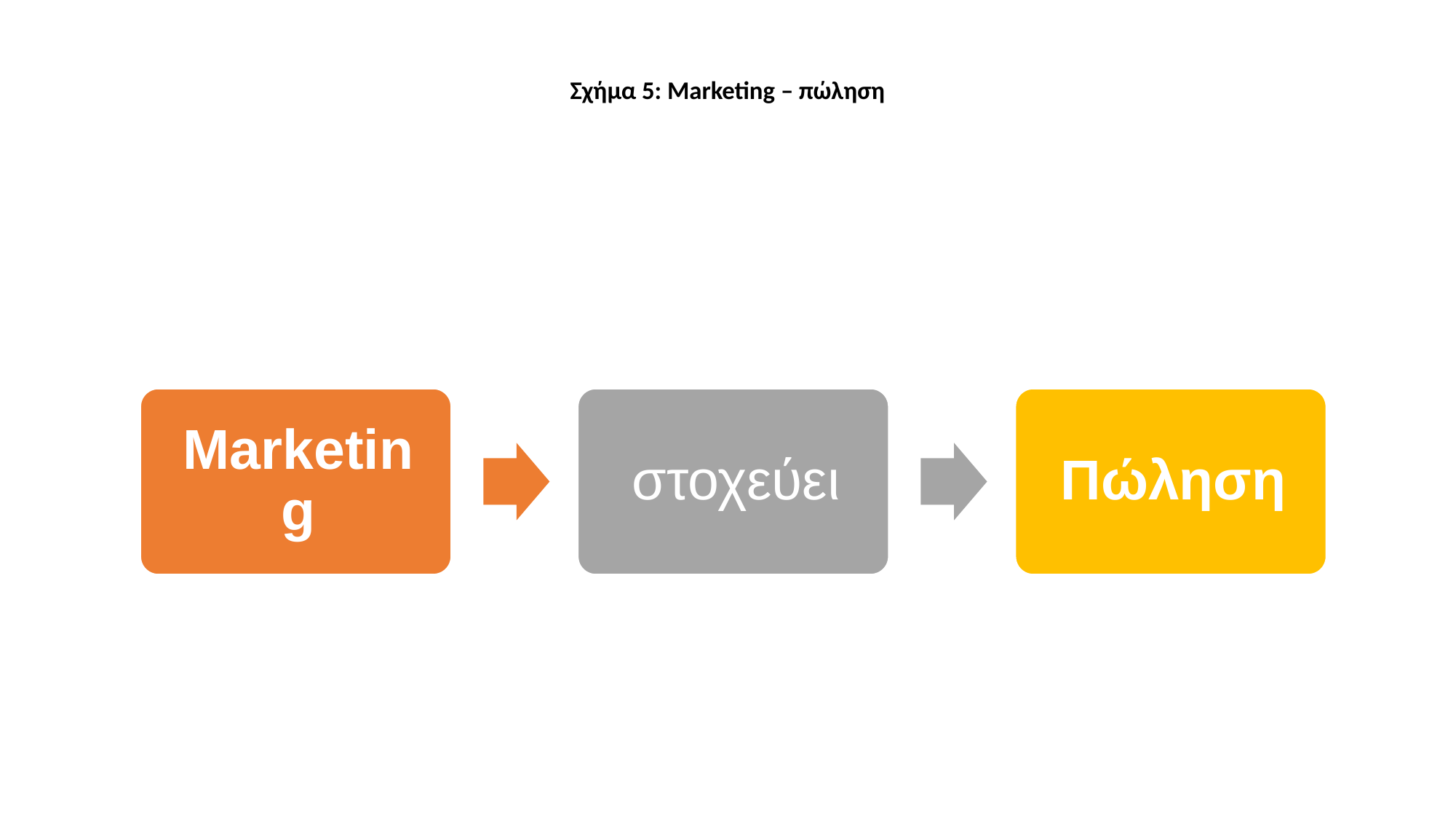

# Σχήμα 5: Marketing – πώληση

Marketing

στοχεύει

Πώληση